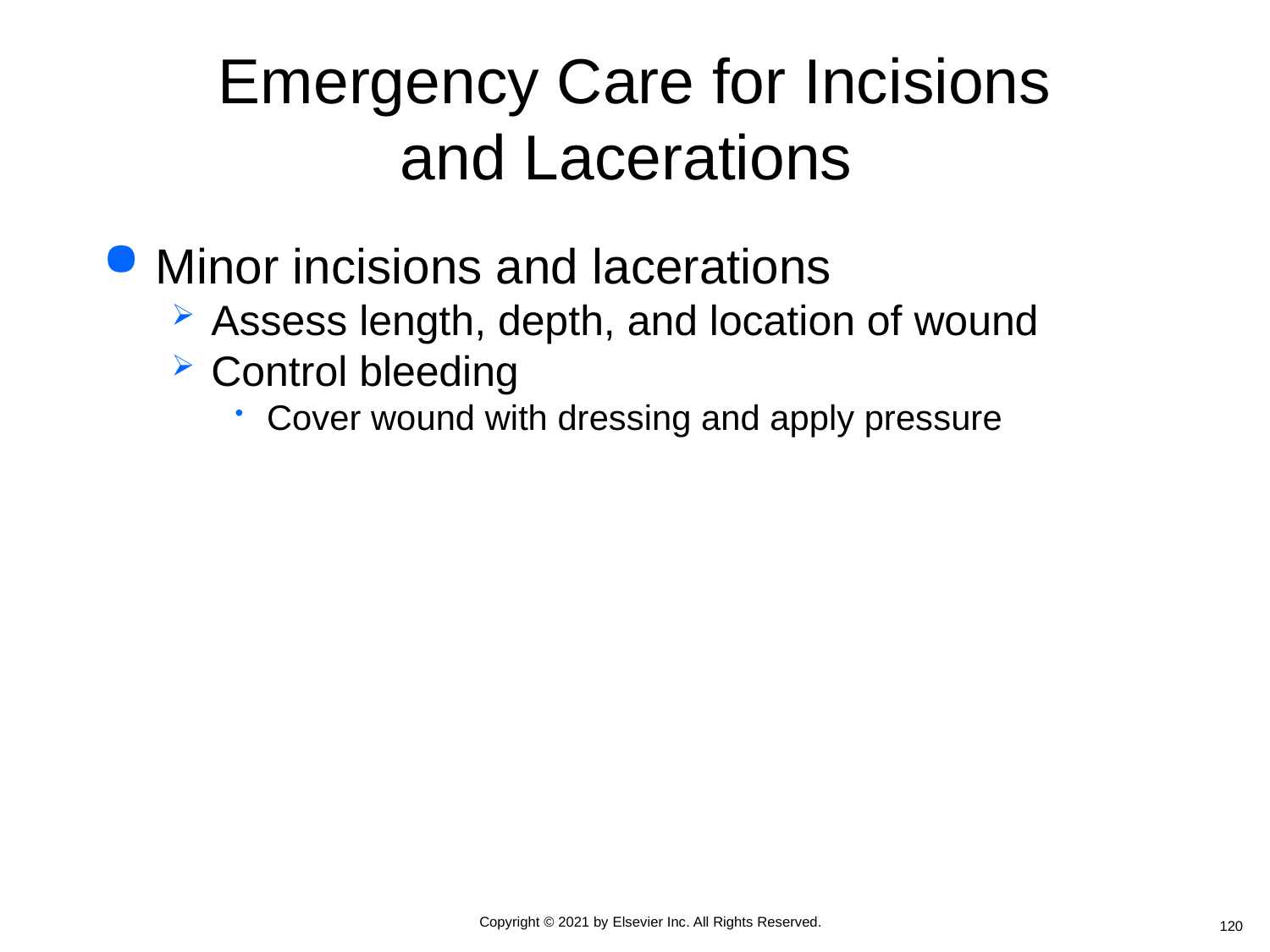

# Emergency Care for Incisions and Lacerations
Minor incisions and lacerations
Assess length, depth, and location of wound
Control bleeding
Cover wound with dressing and apply pressure
120